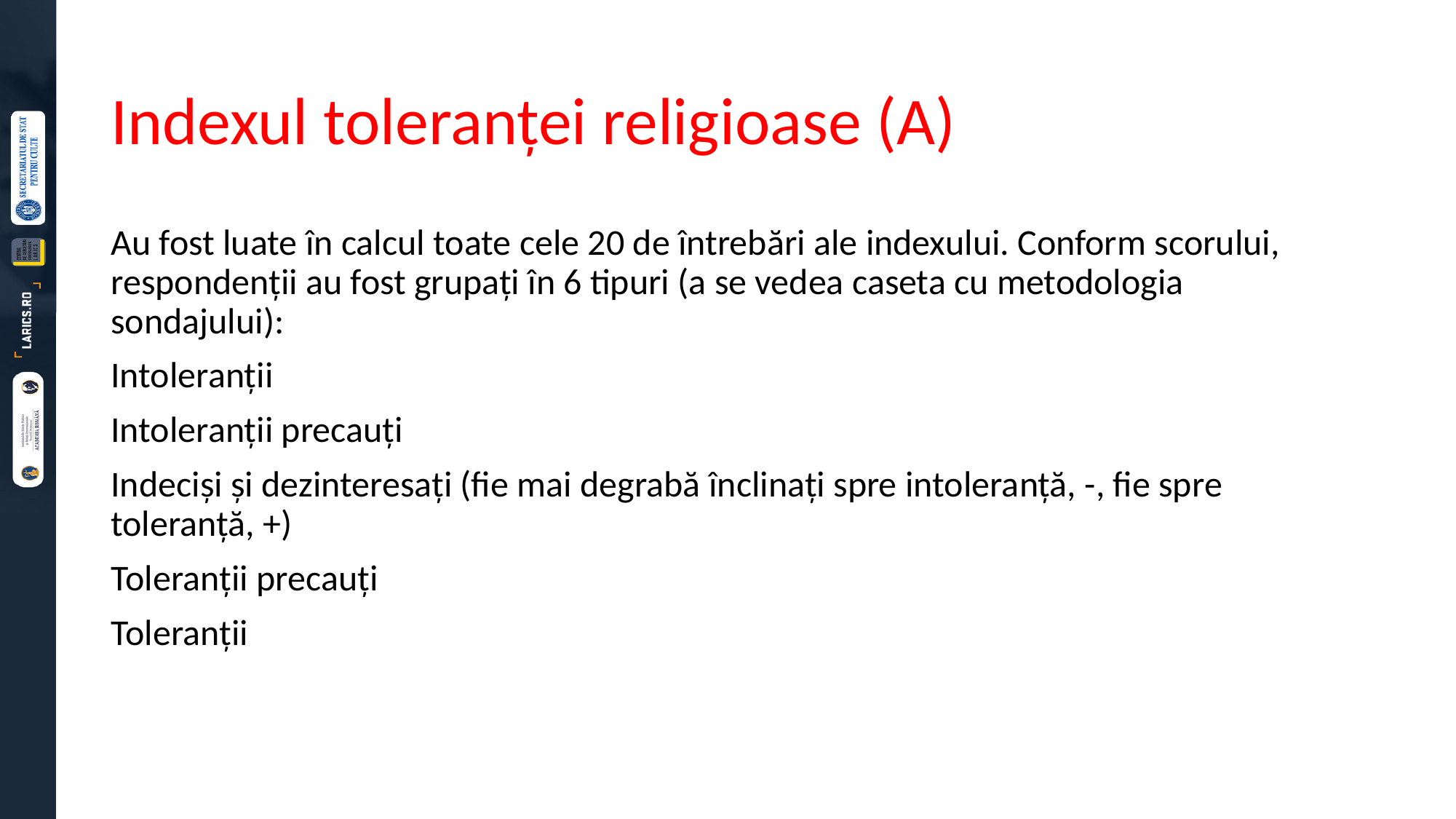

# Indexul toleranței religioase (A)
Au fost luate în calcul toate cele 20 de întrebări ale indexului. Conform scorului, respondenții au fost grupați în 6 tipuri (a se vedea caseta cu metodologia sondajului):
Intoleranții
Intoleranții precauți
Indeciși și dezinteresați (fie mai degrabă înclinați spre intoleranță, -, fie spre toleranță, +)
Toleranții precauți
Toleranții